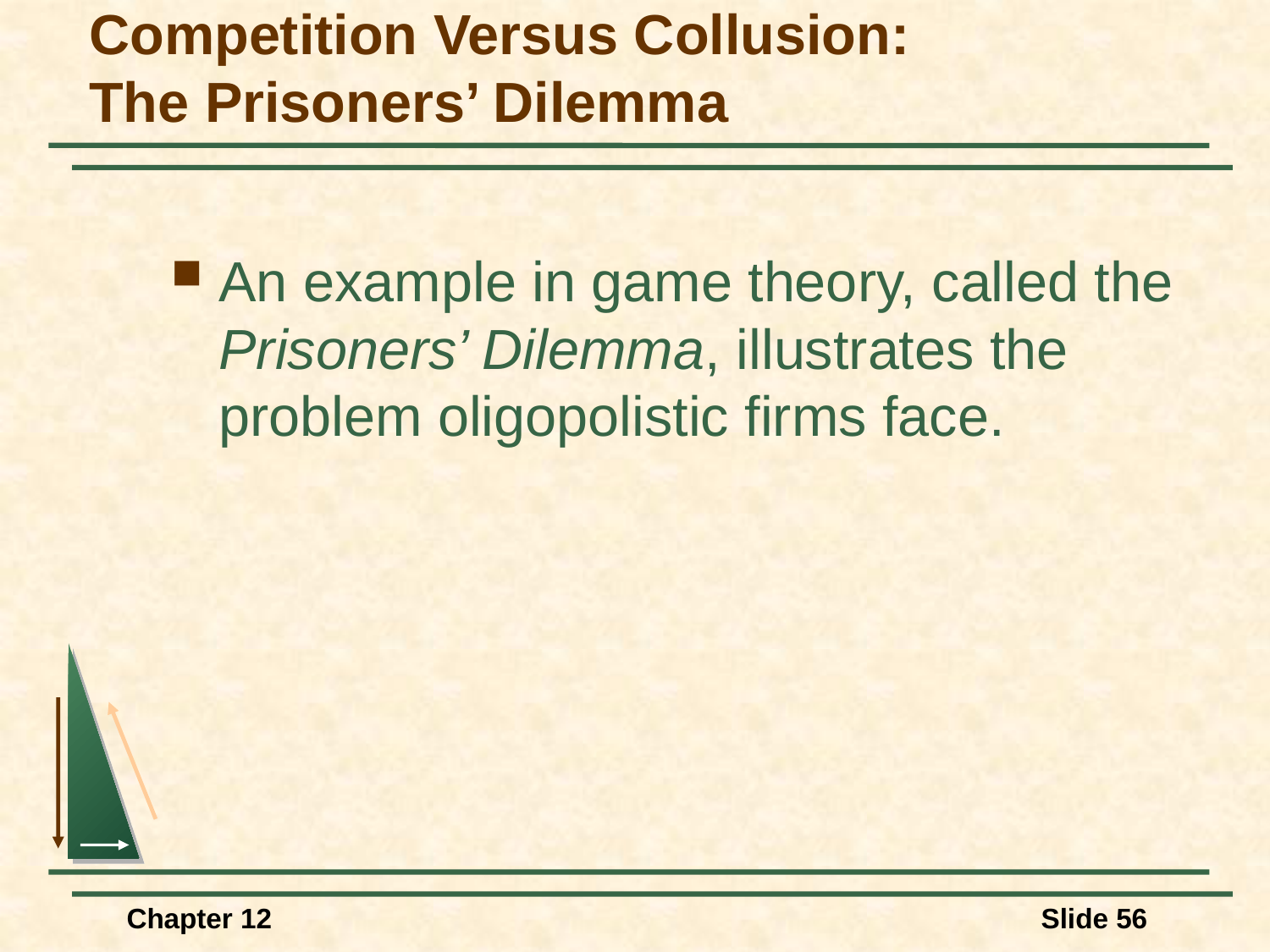

# Competition Versus Collusion: The Prisoners’ Dilemma
An example in game theory, called the Prisoners’ Dilemma, illustrates the problem oligopolistic firms face.

Chapter 12
Slide 56